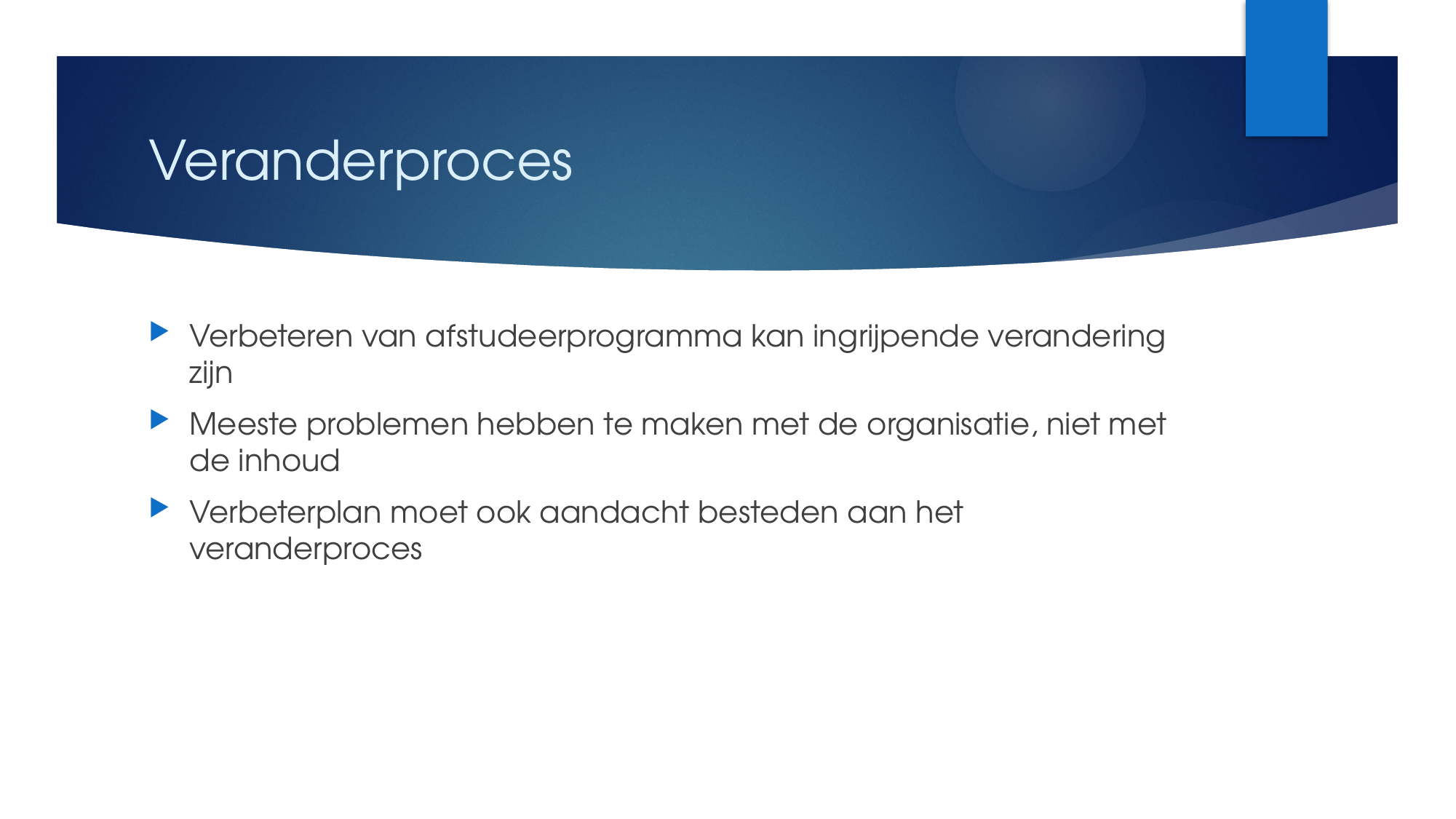

# Veranderproces
Verbeteren van afstudeerprogramma kan ingrijpende verandering zijn
Meeste problemen hebben te maken met de organisatie, niet met de inhoud
Verbeterplan moet ook aandacht besteden aan het veranderproces